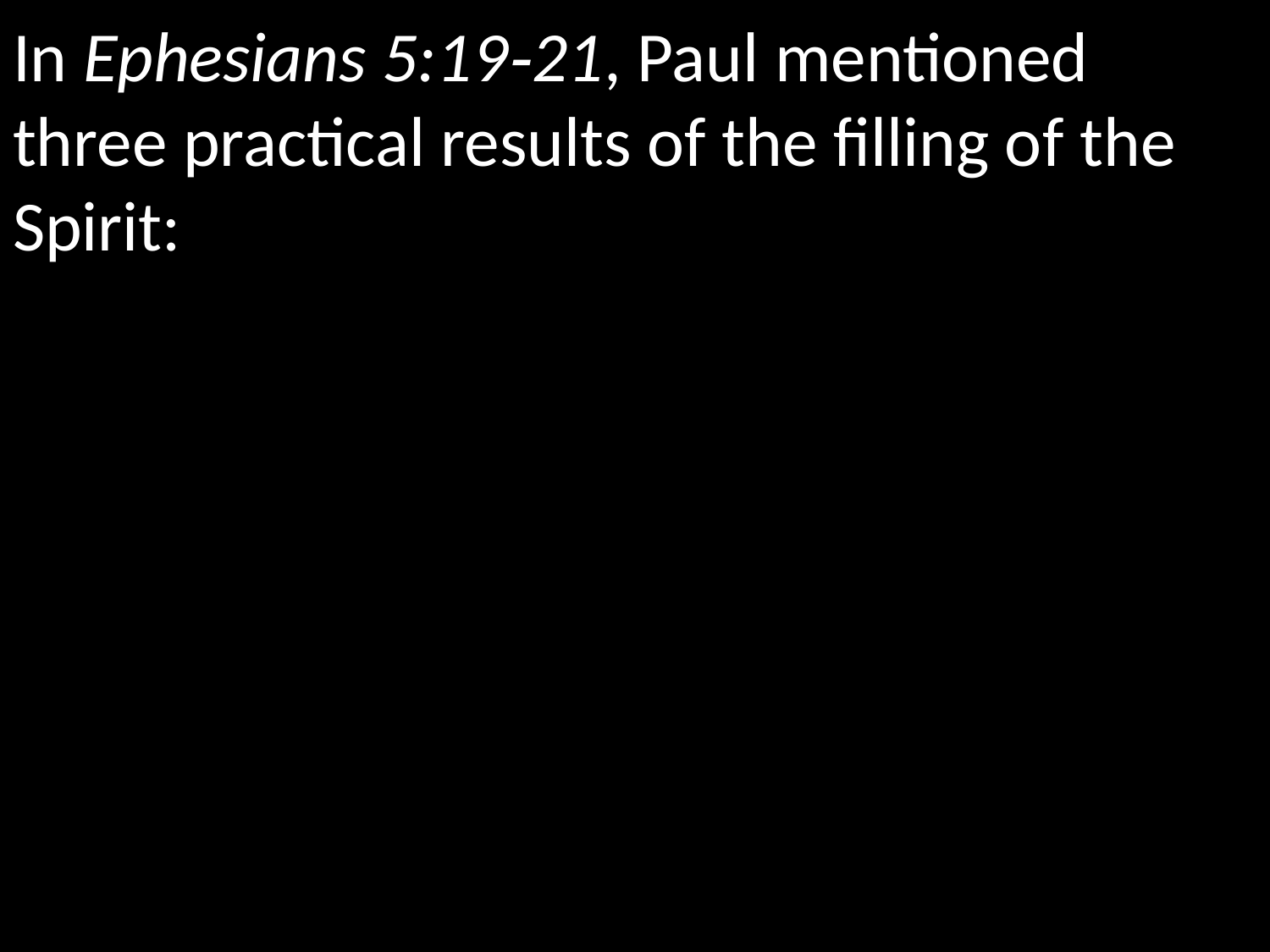

# In Ephesians 5:19‑21, Paul mentioned three practical results of the filling of the Spirit: 1# Singing 2# A thankful heart 3# An attitude of submission The last result is most significant because true submission always involves giving up your right to be in control.